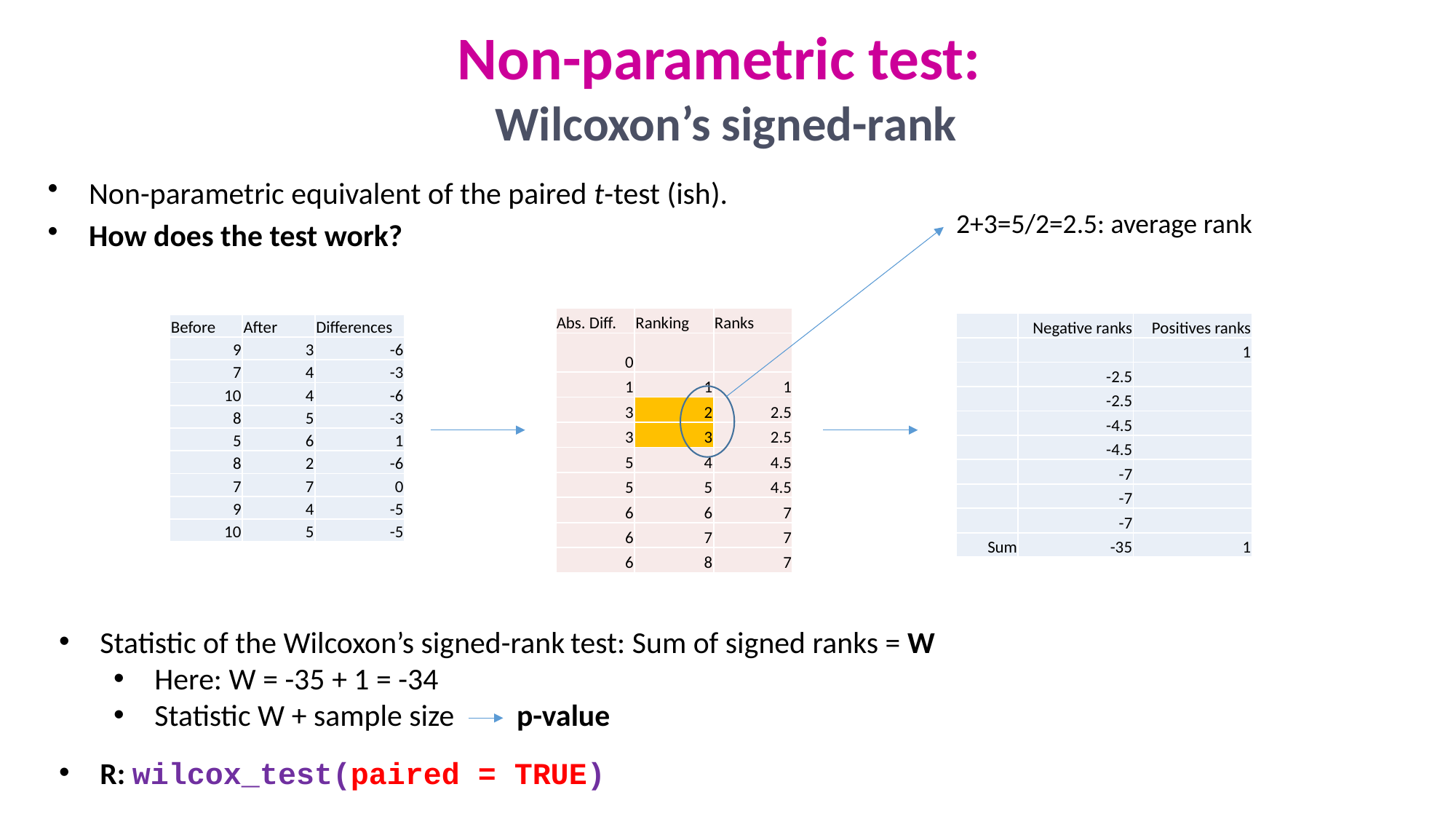

Non-parametric test:
Wilcoxon’s signed-rank
Non-parametric equivalent of the paired t-test (ish).
How does the test work?

2+3=5/2=2.5: average rank
| Abs. Diff. | Ranking | Ranks |
| --- | --- | --- |
| 0 |  |  |
| 1 | 1 | 1 |
| 3 | 2 | 2.5 |
| 3 | 3 | 2.5 |
| 5 | 4 | 4.5 |
| 5 | 5 | 4.5 |
| 6 | 6 | 7 |
| 6 | 7 | 7 |
| 6 | 8 | 7 |
|  | Negative ranks | Positives ranks |
| --- | --- | --- |
|  |  | 1 |
|  | -2.5 |  |
|  | -2.5 |  |
|  | -4.5 |  |
|  | -4.5 |  |
|  | -7 |  |
|  | -7 |  |
|  | -7 |  |
| Sum | -35 | 1 |
| Before | After | Differences |
| --- | --- | --- |
| 9 | 3 | -6 |
| 7 | 4 | -3 |
| 10 | 4 | -6 |
| 8 | 5 | -3 |
| 5 | 6 | 1 |
| 8 | 2 | -6 |
| 7 | 7 | 0 |
| 9 | 4 | -5 |
| 10 | 5 | -5 |

Statistic of the Wilcoxon’s signed-rank test: Sum of signed ranks = W
Here: W = -35 + 1 = -34
Statistic W + sample size         p-value

R: wilcox_test(paired = TRUE)